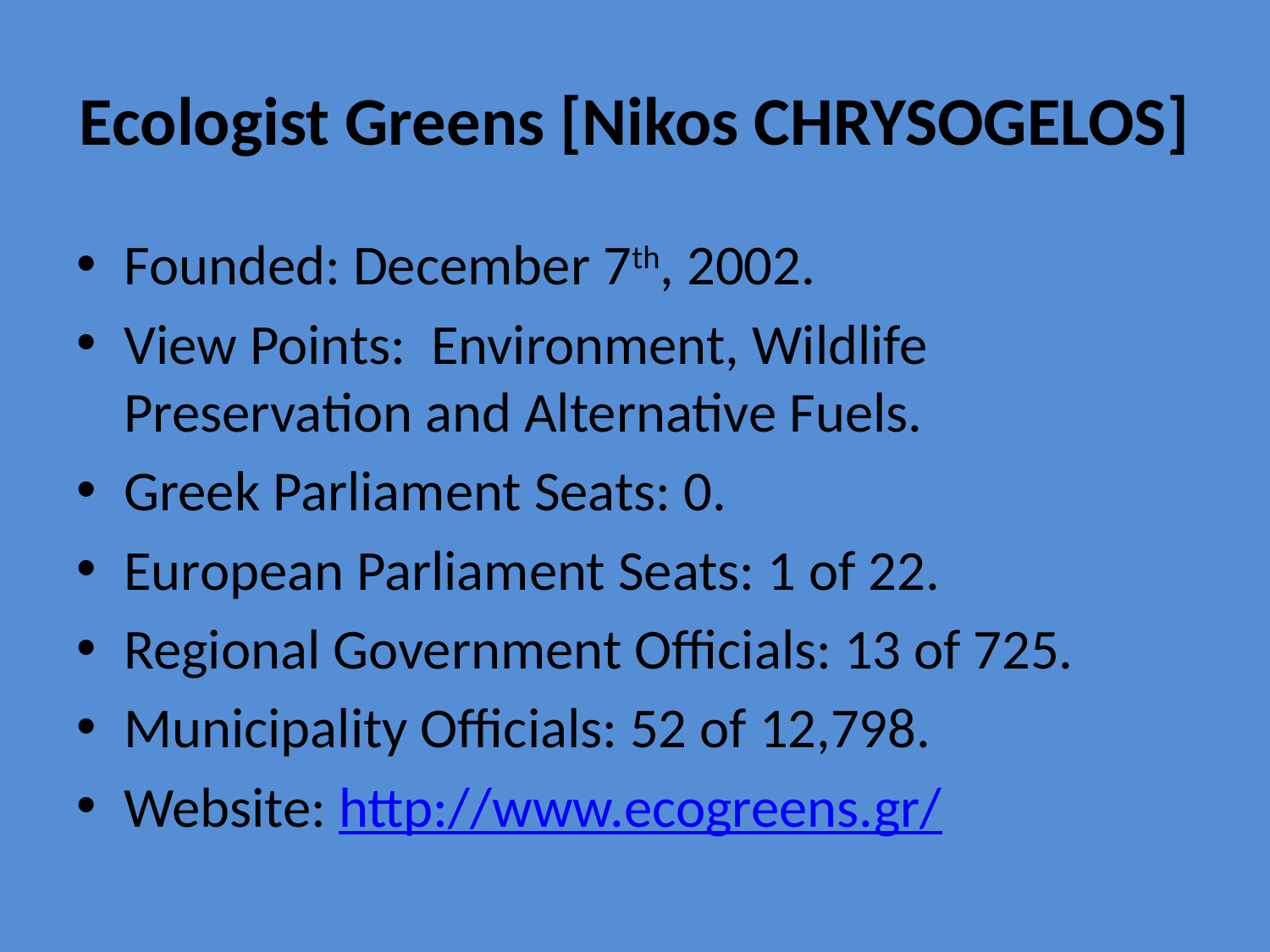

# Ecologist Greens [Nikos CHRYSOGELOS]
Founded: December 7th, 2002.
View Points:  Environment, Wildlife Preservation and Alternative Fuels.
Greek Parliament Seats: 0.
European Parliament Seats: 1 of 22.
Regional Government Officials: 13 of 725.
Municipality Officials: 52 of 12,798.
Website: http://www.ecogreens.gr/